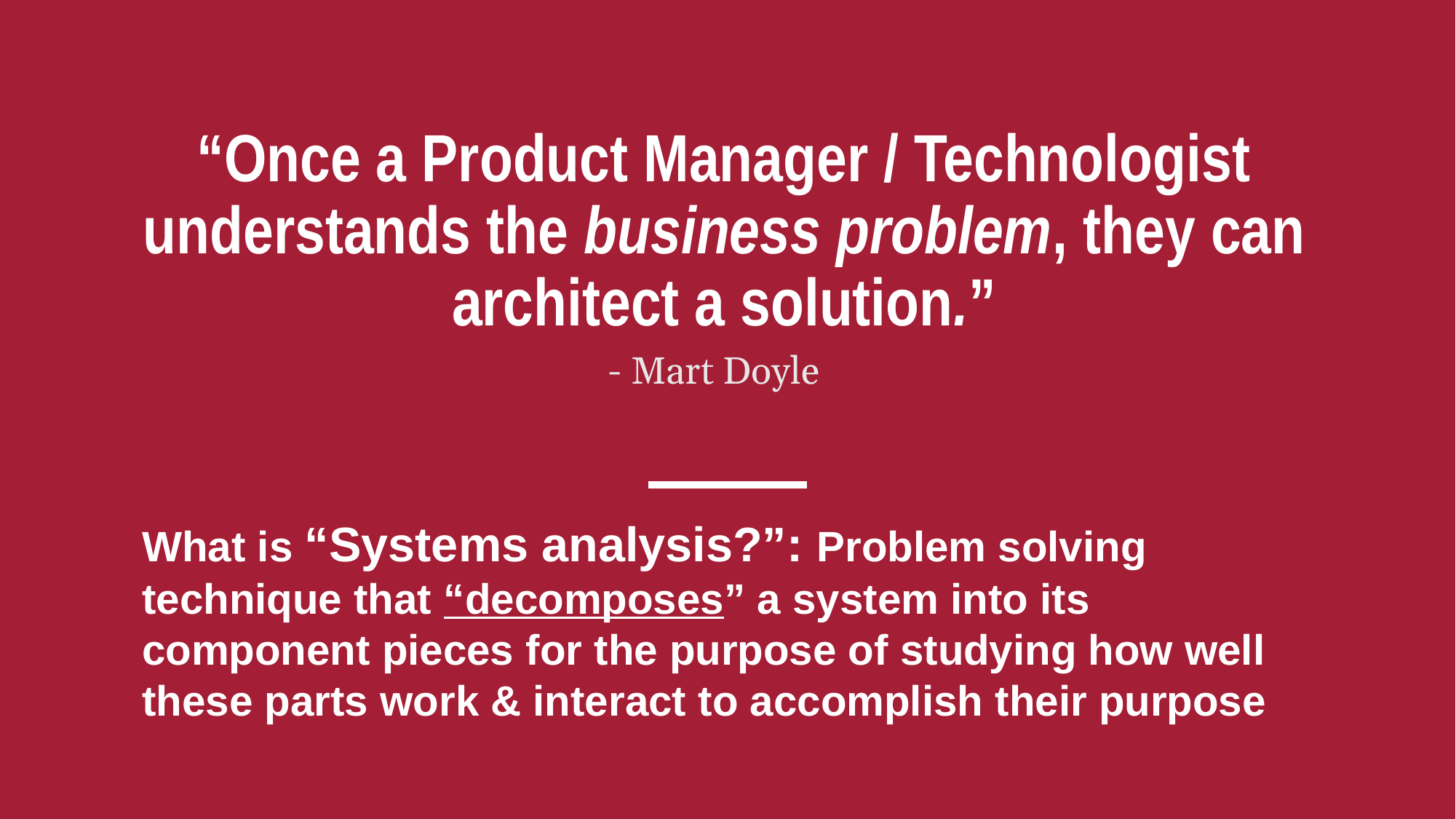

# “Once a Product Manager / Technologist understands the business problem, they can architect a solution.”
- Mart Doyle

What is “Systems analysis?”: Problem solving technique that “decomposes” a system into its component pieces for the purpose of studying how well these parts work & interact to accomplish their purpose